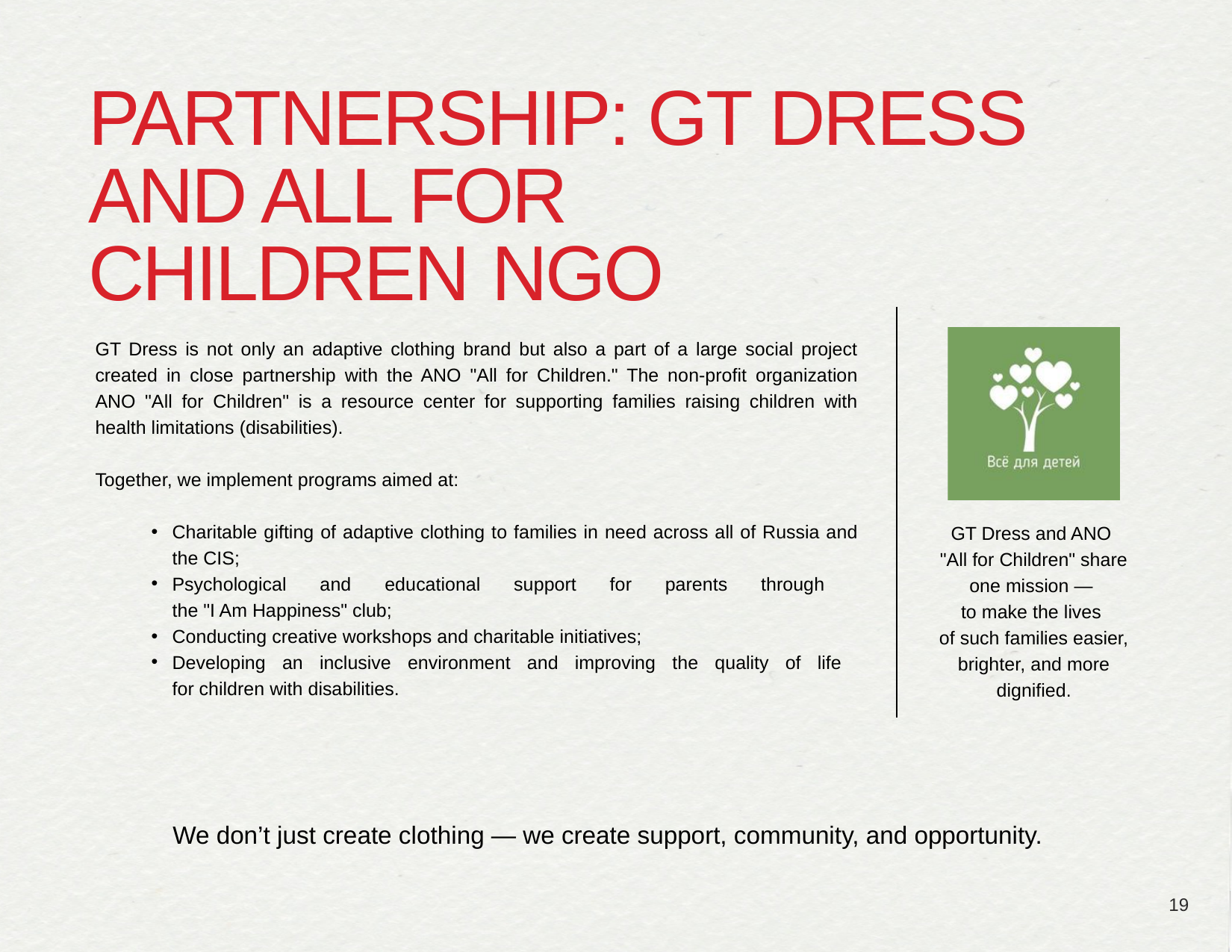

PARTNERSHIP: GT DRESS
AND ALL FOR
CHILDREN NGO

GT Dress is not only an adaptive clothing brand but also a part of a large social project created in close partnership with the ANO "All for Children." The non-profit organization ANO "All for Children" is a resource center for supporting families raising children with health limitations (disabilities).

Together, we implement programs aimed at:

Charitable gifting of adaptive clothing to families in need across all of Russia and the CIS;
Psychological and educational support for parents through
the "I Am Happiness" club;
Conducting creative workshops and charitable initiatives;
Developing an inclusive environment and improving the quality of life
for children with disabilities.
GT Dress and ANO
"All for Children" share one mission —
to make the lives
of such families easier, brighter, and more dignified.
We don’t just create clothing — we create support, community, and opportunity.
19